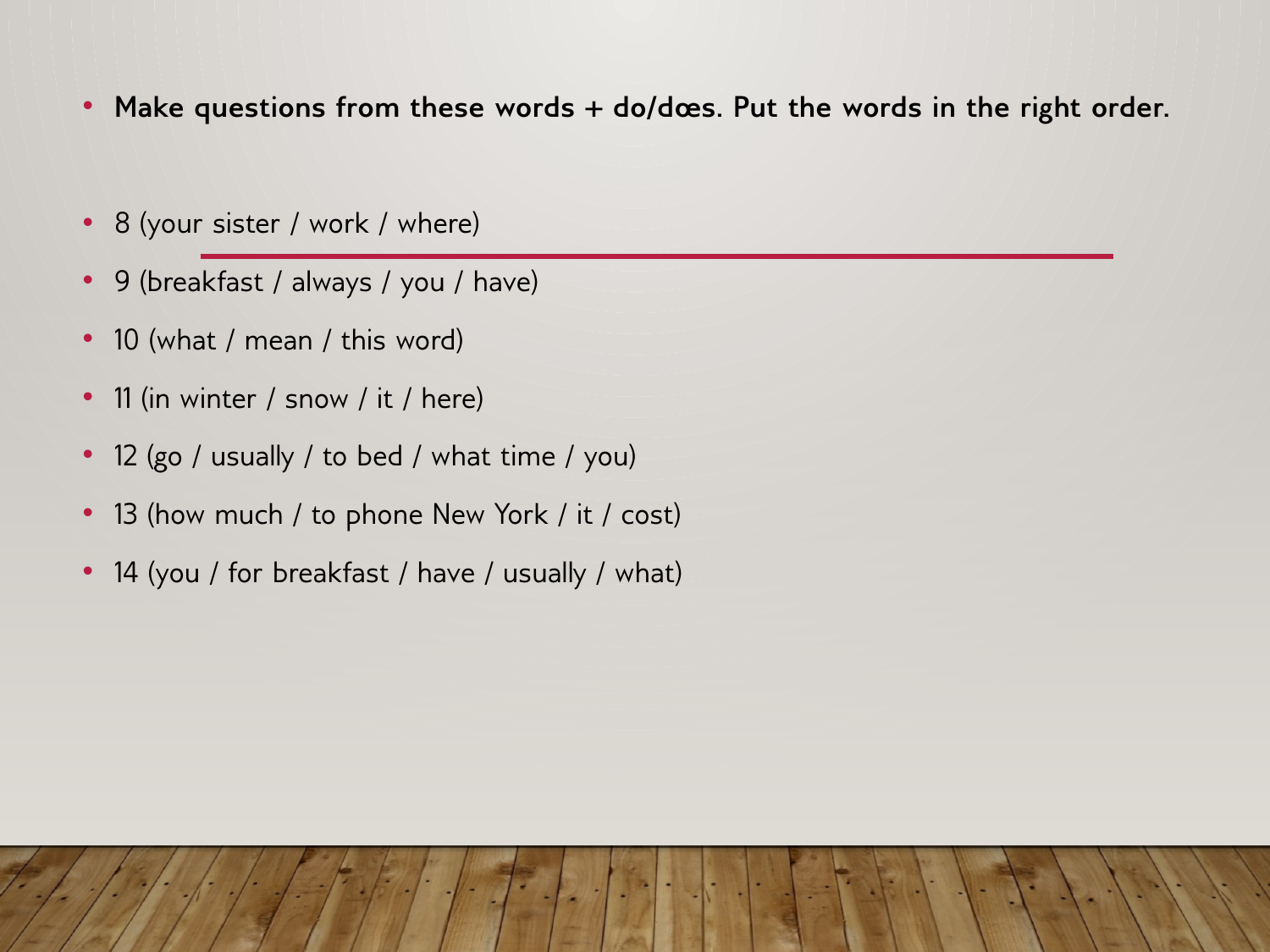

Make questions from these words + do/does. Put the words in the right order.

8 (your sister / work / where)
9 (breakfast / always / you / have)
10 (what / mean / this word)
11 (in winter / snow / it / here)
12 (go / usually / to bed / what time / you)
13 (how much / to phone New York / it / cost)
14 (you / for breakfast / have / usually / what)